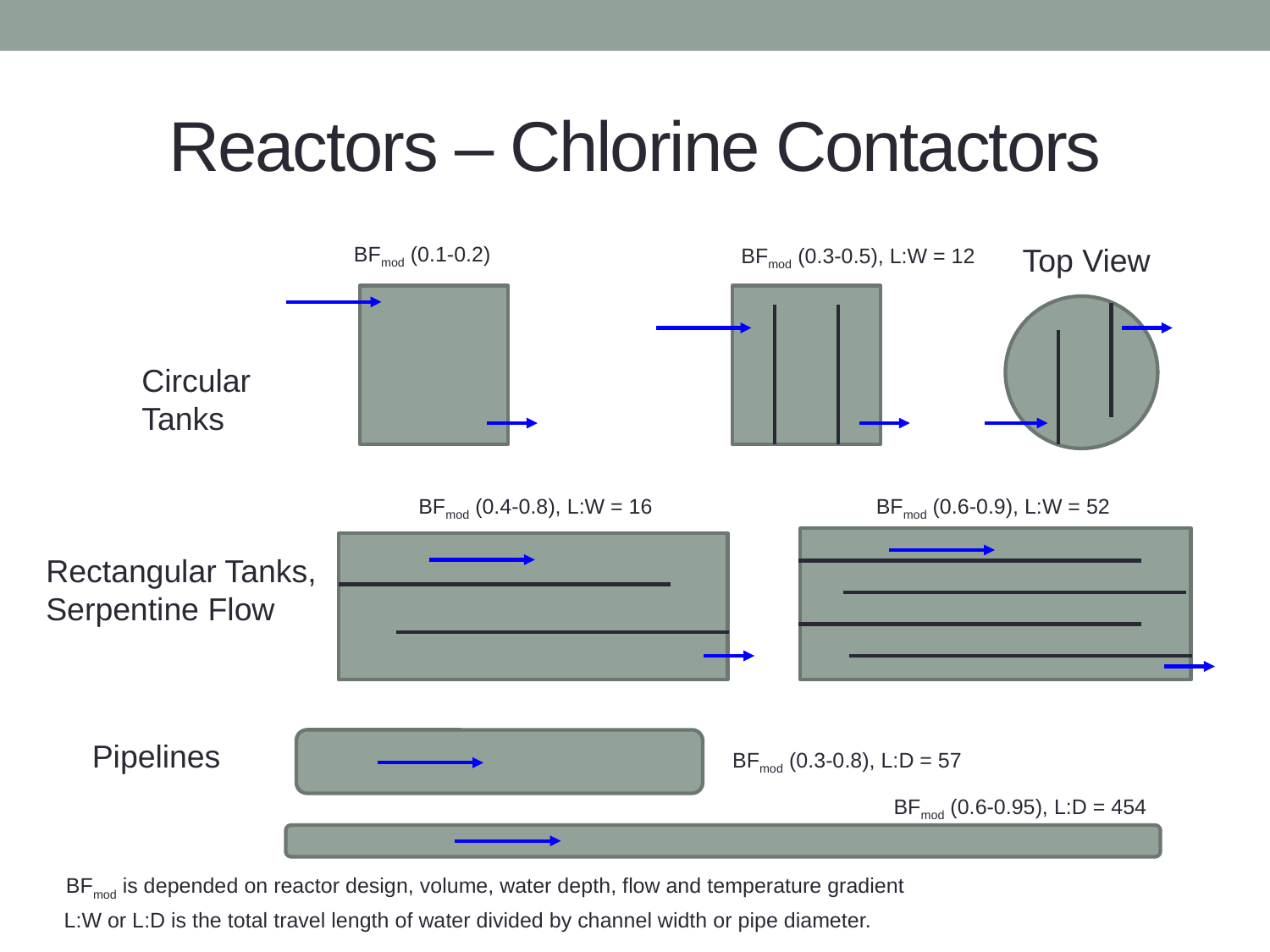

# Reactors – Chlorine Contactors

Top View
BFmod (0.1-0.2)
BFmod (0.3-0.5), L:W = 12

Circular
Tanks
BFmod (0.4-0.8), L:W = 16
BFmod (0.6-0.9), L:W = 52

Rectangular Tanks,
Serpentine Flow
Pipelines

BFmod (0.3-0.8), L:D = 57
BFmod (0.6-0.95), L:D = 454

BFmod is depended on reactor design, volume, water depth, flow and temperature gradient
L:W or L:D is the total travel length of water divided by channel width or pipe diameter.